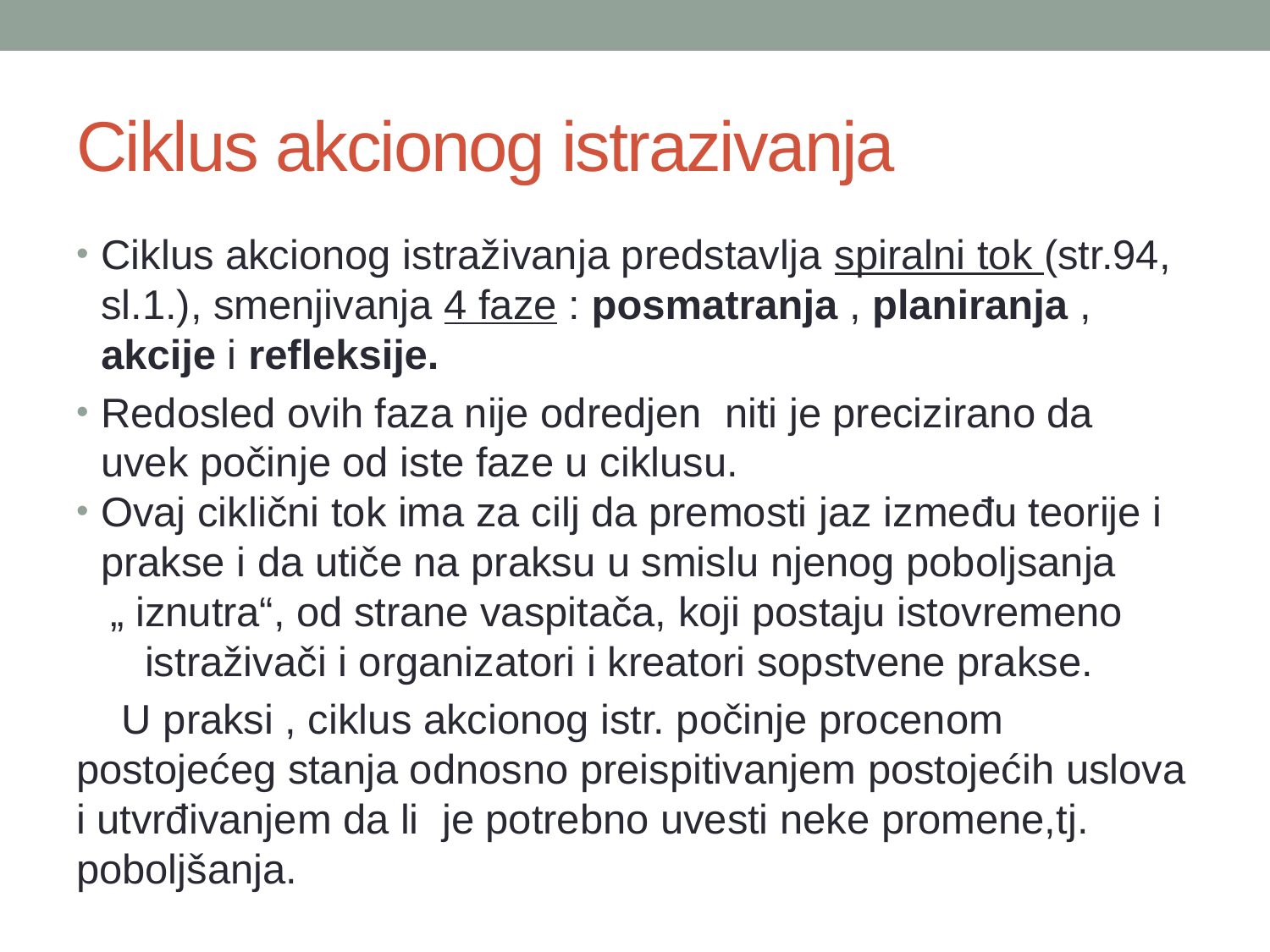

# Ciklus akcionog istrazivanja
Ciklus akcionog istraživanja predstavlja spiralni tok (str.94, sl.1.), smenjivanja 4 faze : posmatranja , planiranja , akcije i refleksije.
Redosled ovih faza nije odredjen  niti je precizirano da uvek počinje od iste faze u ciklusu.
Ovaj ciklični tok ima za cilj da premosti jaz između teorije i prakse i da utiče na praksu u smislu njenog poboljsanja
   „ iznutra“, od strane vaspitača, koji postaju istovremeno             istraživači i organizatori i kreatori sopstvene prakse.
    U praksi , ciklus akcionog istr. počinje procenom postojećeg stanja odnosno preispitivanjem postojećih uslova i utvrđivanjem da li  je potrebno uvesti neke promene,tj.  poboljšanja.